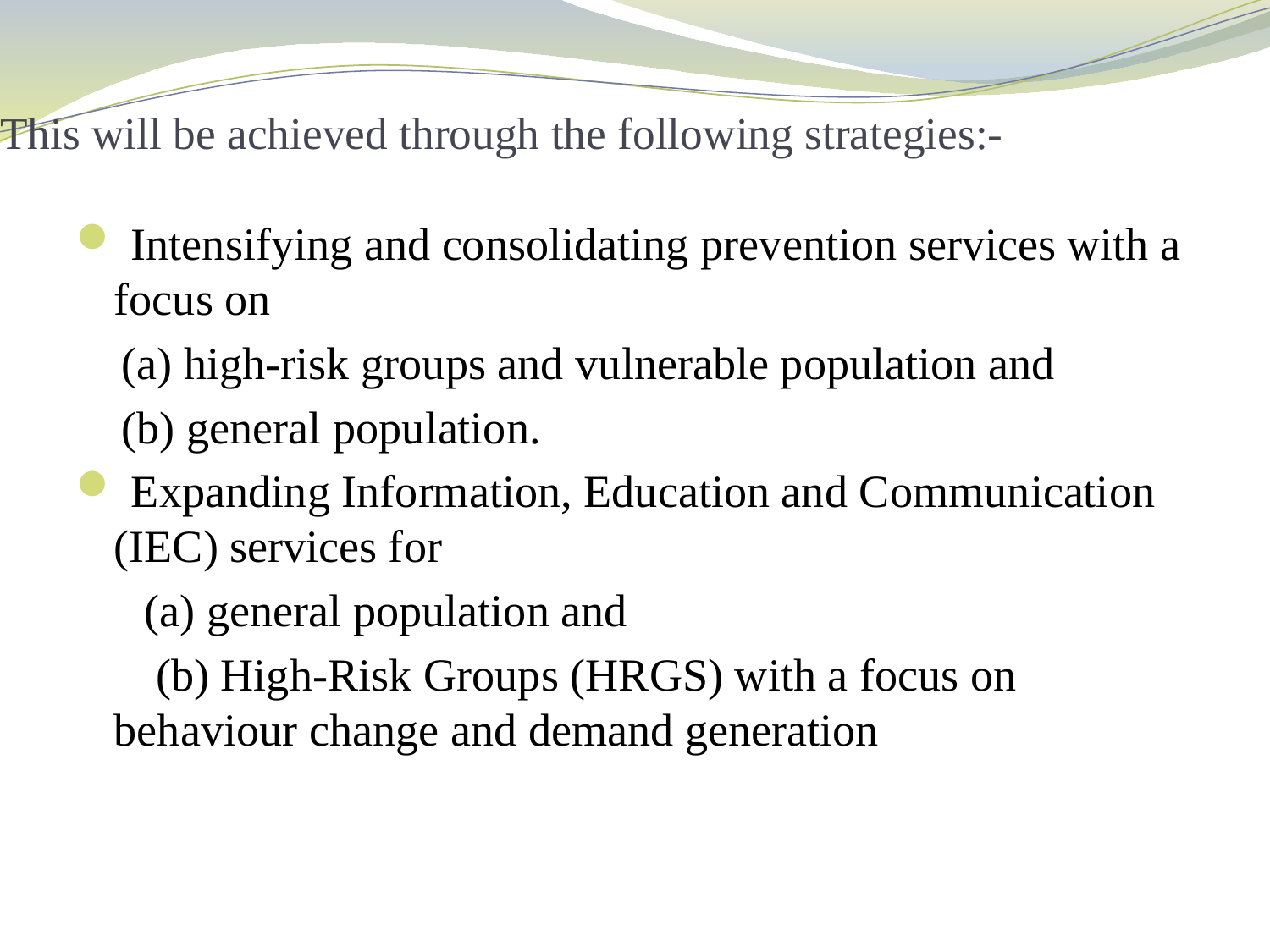

# This will be achieved through the following strategies:‐
 Intensifying and consolidating prevention services with a focus on
    (a) high-risk groups and vulnerable population and
    (b) general population.
 Expanding Information, Education and Communication (IEC) services for
      (a) general population and
       (b) High-Risk Groups (HRGS) with a focus on behaviour change and demand generation